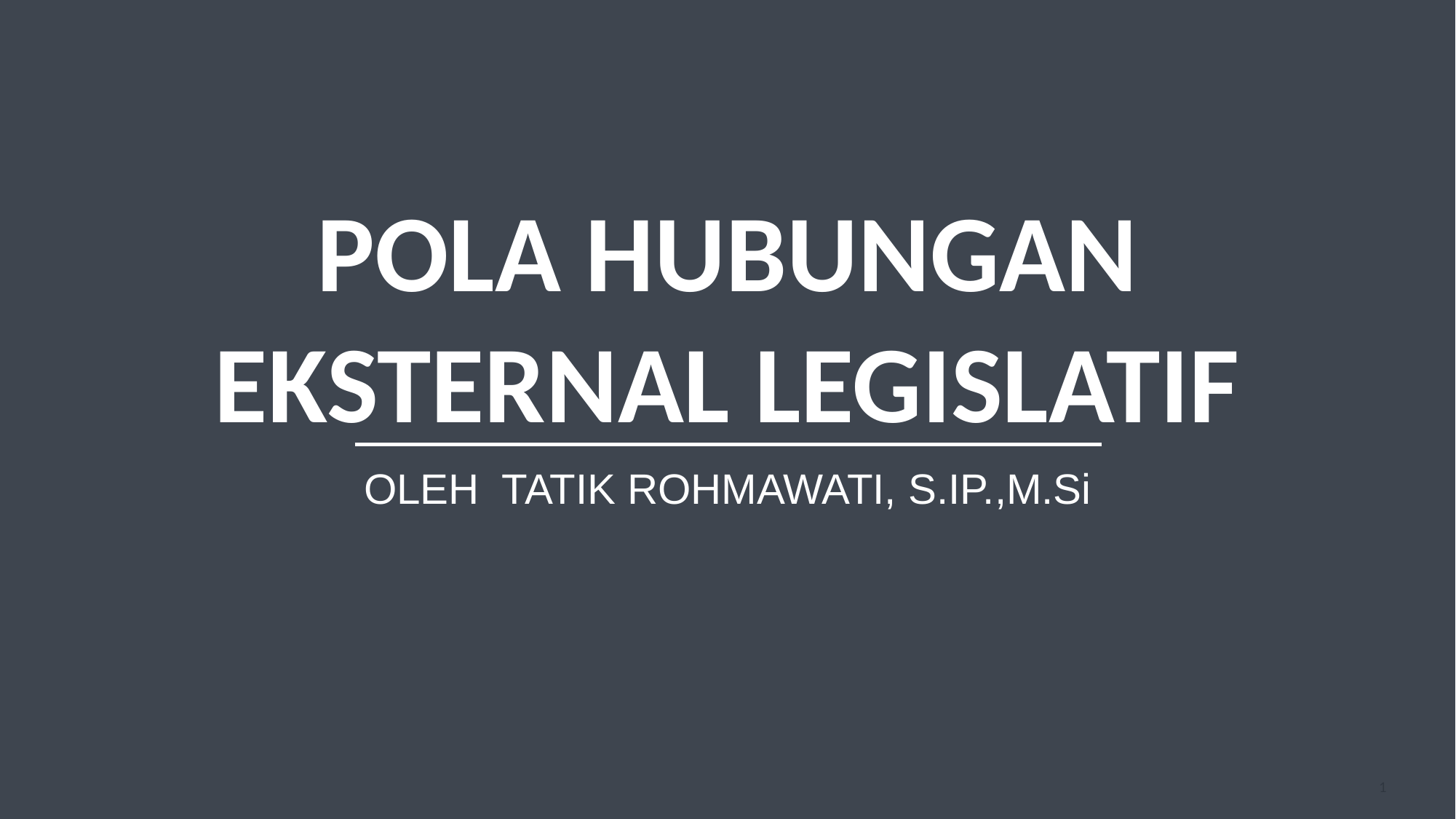

POLA HUBUNGAN EKSTERNAL LEGISLATIF
OLEH  TATIK ROHMAWATI, S.IP.,M.Si

1